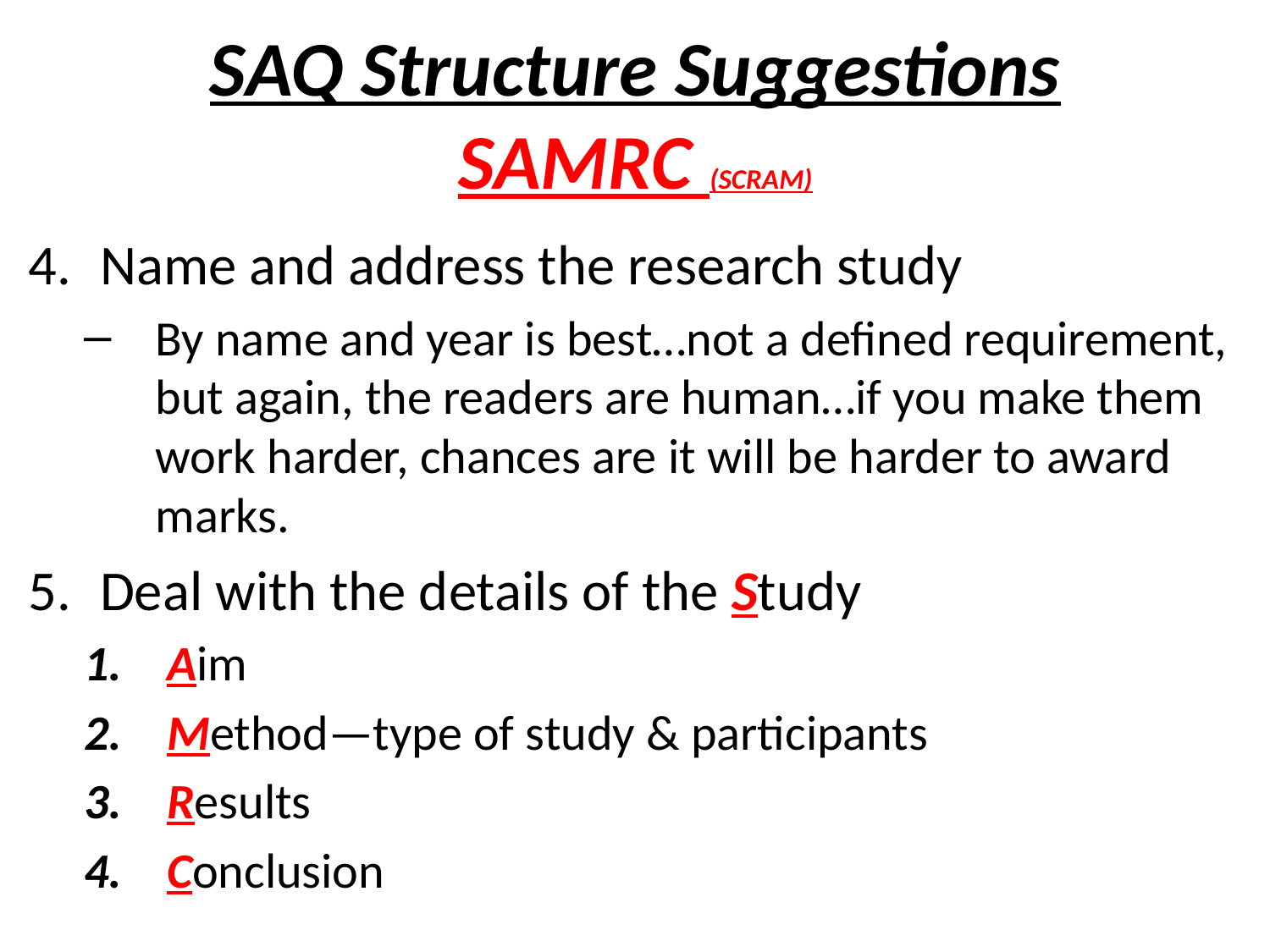

# SAQ Structure Suggestions SAMRC (SCRAM)
Name and address the research study
By name and year is best…not a defined requirement, but again, the readers are human…if you make them work harder, chances are it will be harder to award marks.
Deal with the details of the Study
 Aim
 Method—type of study & participants
 Results
 Conclusion